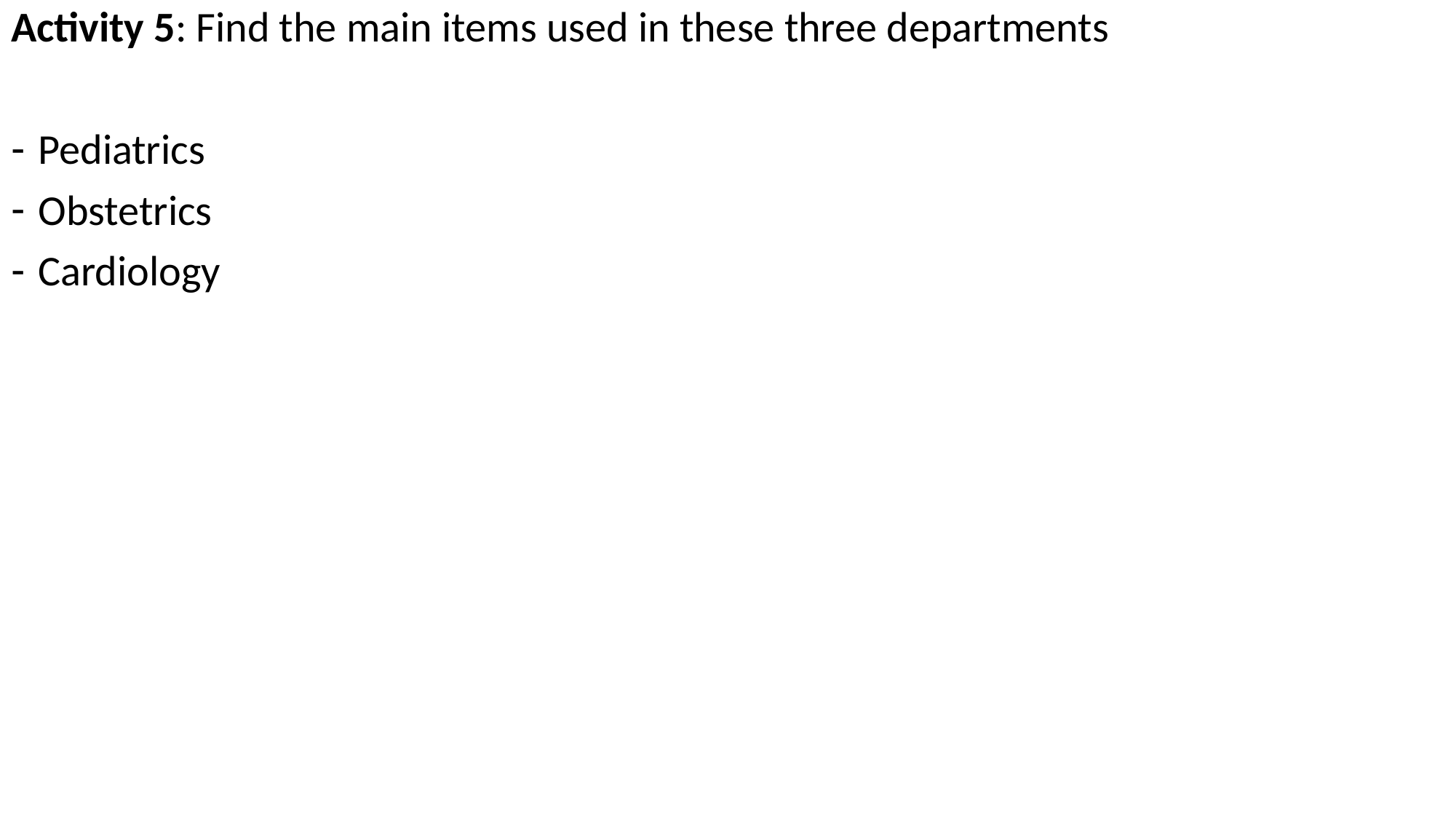

Activity 5: Find the main items used in these three departments

Pediatrics
Obstetrics
Cardiology